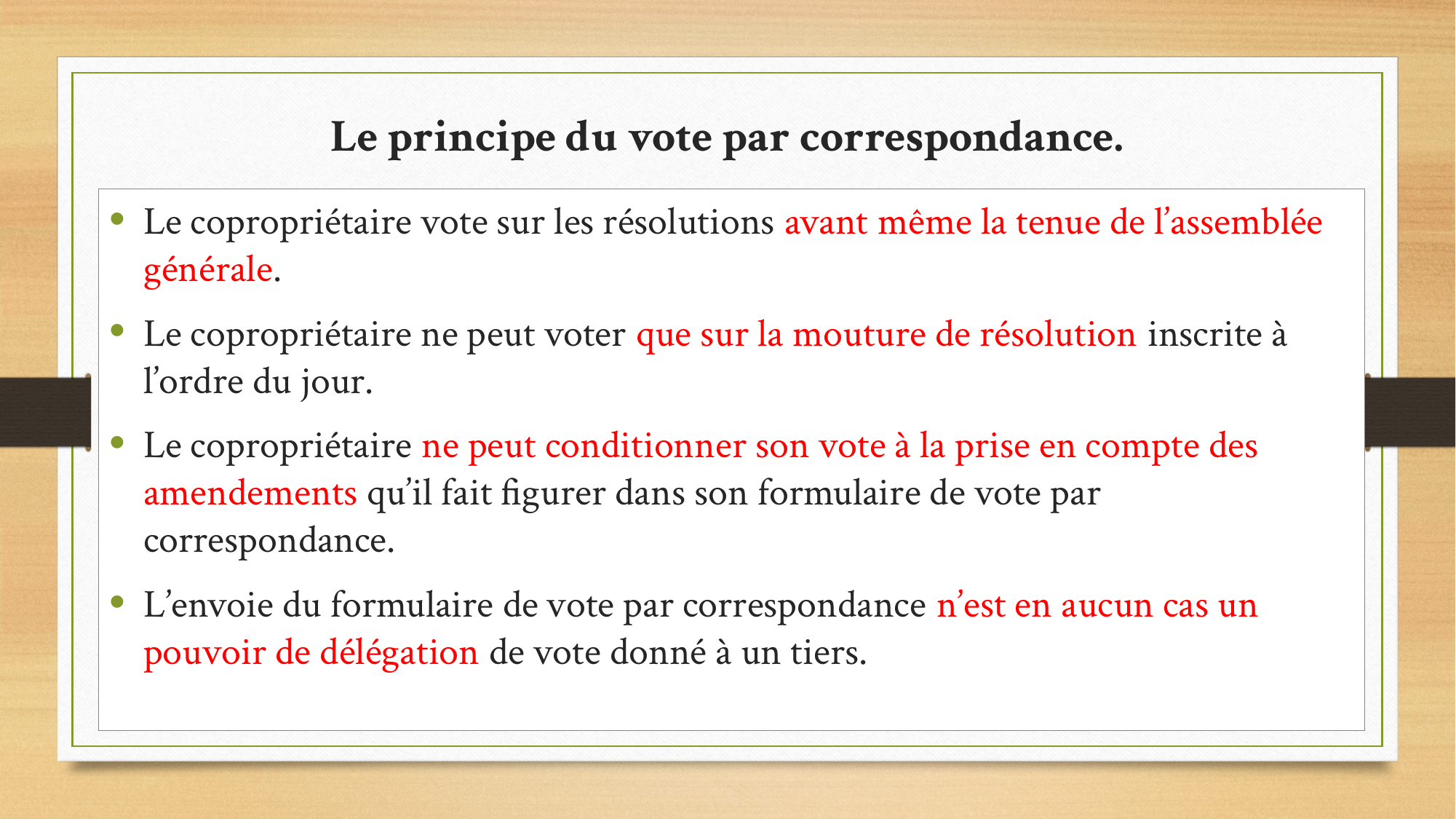

# Le principe du vote par correspondance.
Le copropriétaire vote sur les résolutions avant même la tenue de l’assemblée générale.
Le copropriétaire ne peut voter que sur la mouture de résolution inscrite à l’ordre du jour.
Le copropriétaire ne peut conditionner son vote à la prise en compte des amendements qu’il fait figurer dans son formulaire de vote par correspondance.
L’envoie du formulaire de vote par correspondance n’est en aucun cas un pouvoir de délégation de vote donné à un tiers.